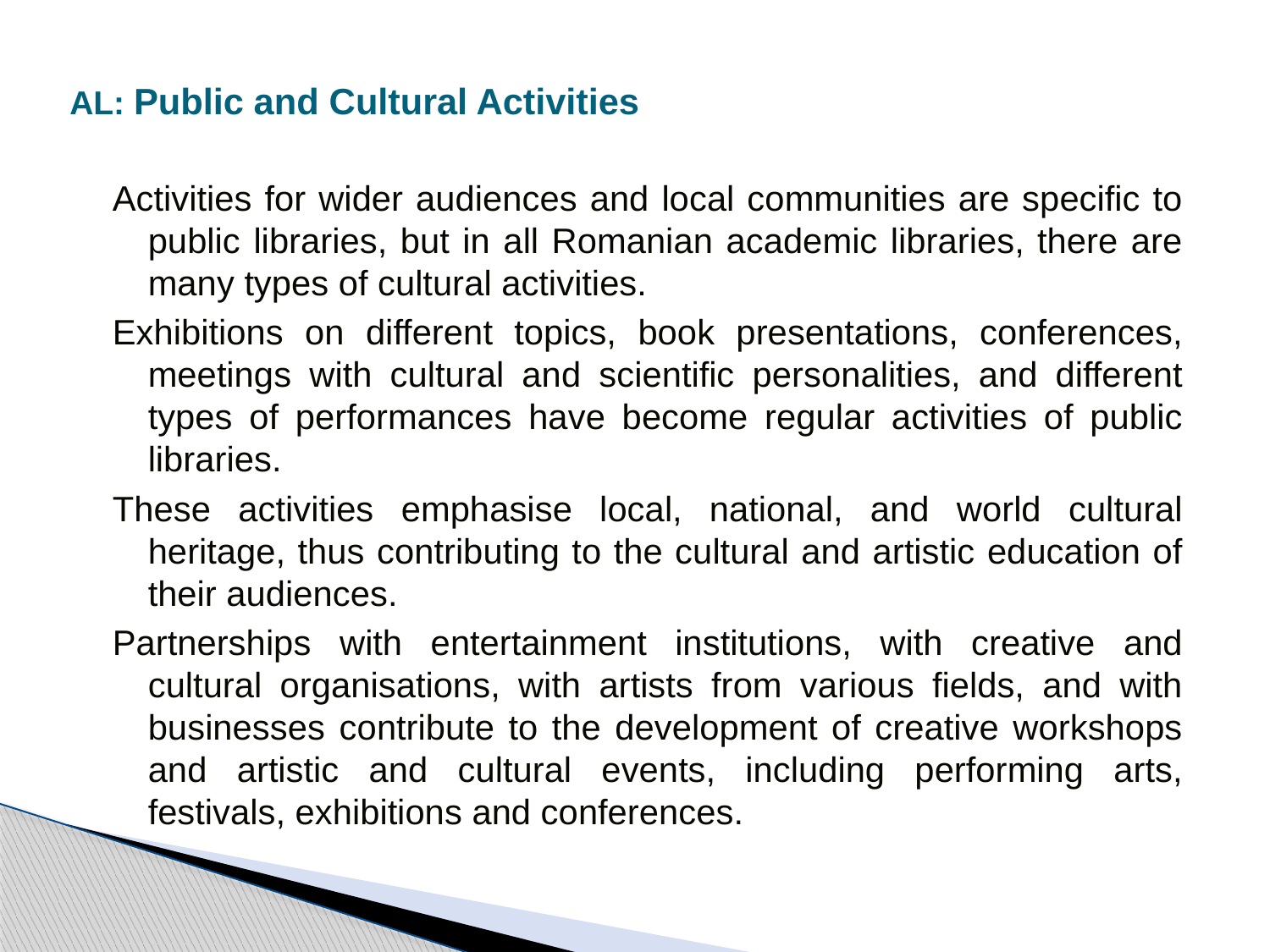

AL: Public and Cultural Activities
Activities for wider audiences and local communities are specific to public libraries, but in all Romanian academic libraries, there are many types of cultural activities.
Exhibitions on different topics, book presentations, conferences, meetings with cultural and scientific personalities, and different types of performances have become regular activities of public libraries.
These activities emphasise local, national, and world cultural heritage, thus contributing to the cultural and artistic education of their audiences.
Partnerships with entertainment institutions, with creative and cultural organisations, with artists from various fields, and with businesses contribute to the development of creative workshops and artistic and cultural events, including performing arts, festivals, exhibitions and conferences.